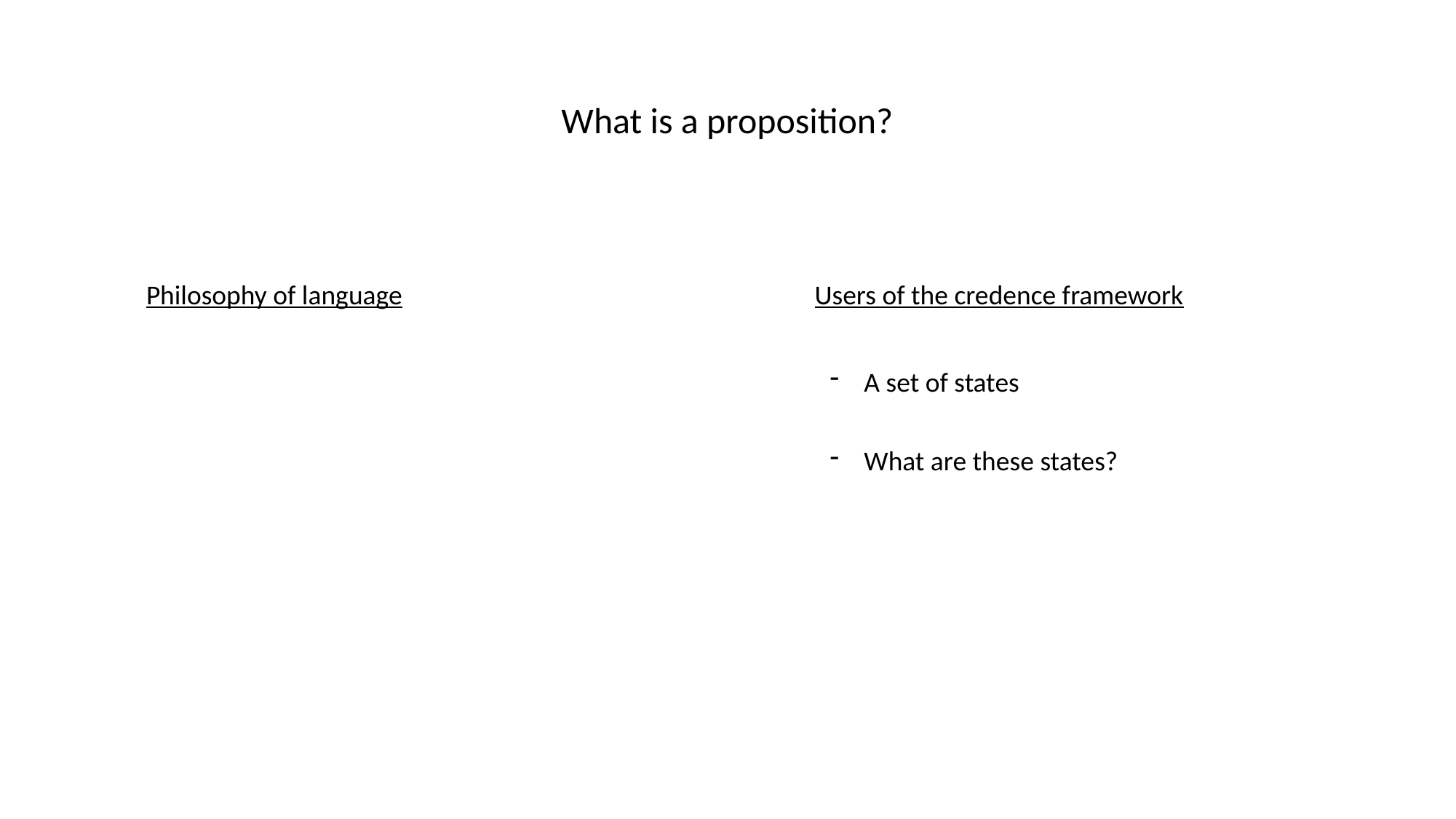

What is a proposition?
Philosophy of language
Users of the credence framework
A set of states
What are these states?